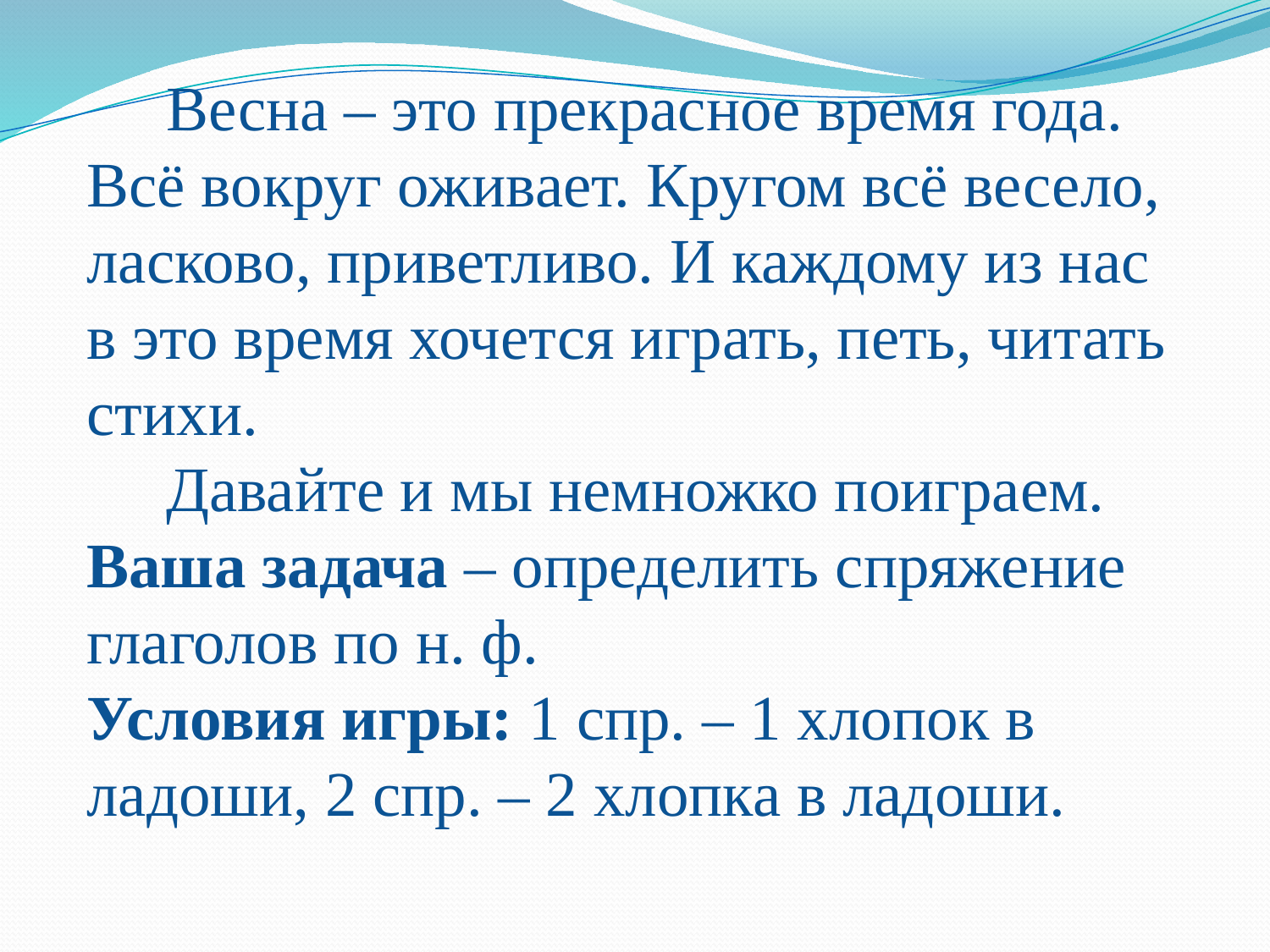

Весна – это прекрасное время года. Всё вокруг оживает. Кругом всё весело, ласково, приветливо. И каждому из нас в это время хочется играть, петь, читать стихи.
     Давайте и мы немножко поиграем. Ваша задача – определить спряжение глаголов по н. ф.
Условия игры: 1 спр. – 1 хлопок в ладоши, 2 спр. – 2 хлопка в ладоши.